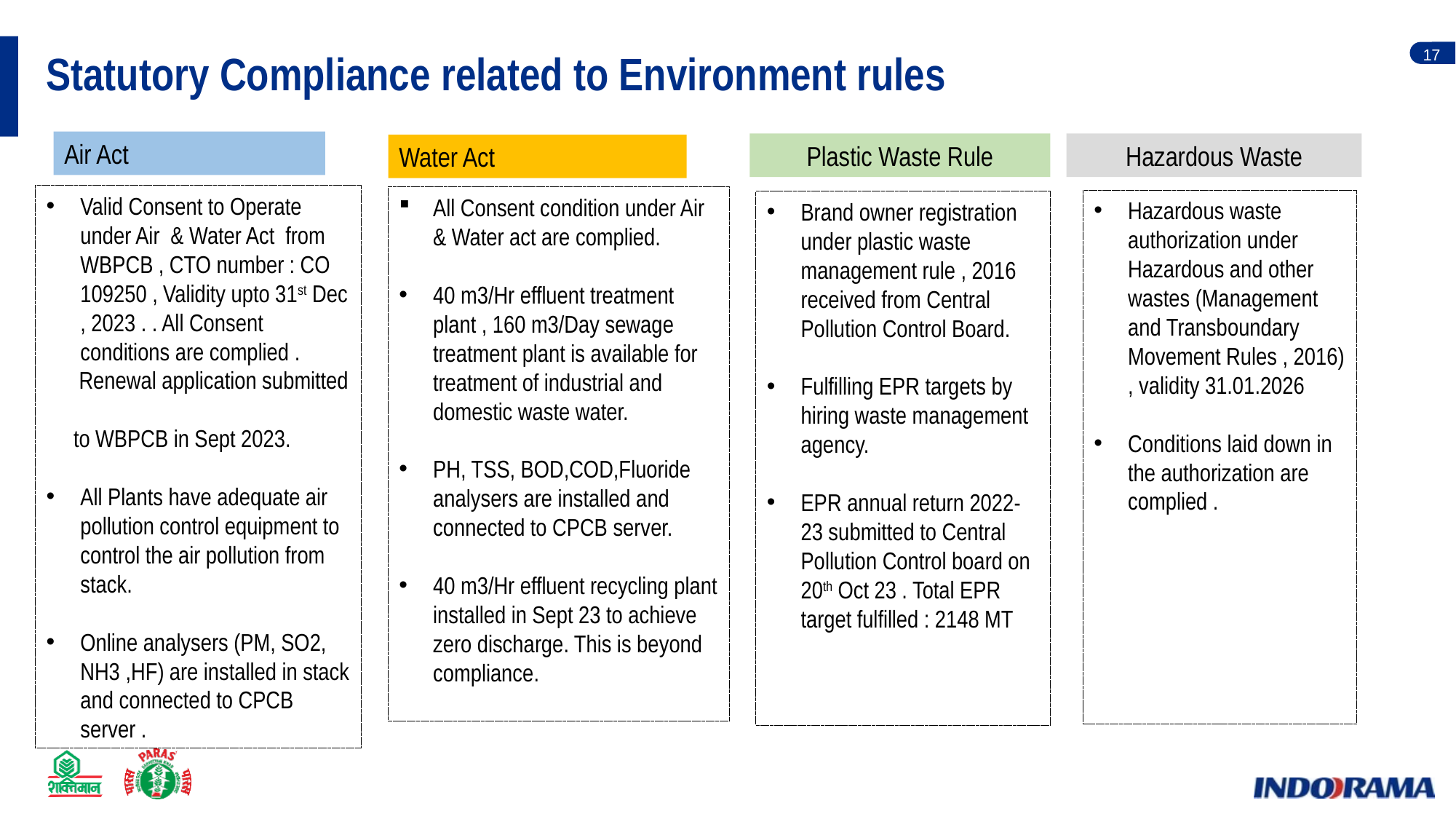

Statutory Compliance related to Environment rules
Air Act
Plastic Waste Rule
Hazardous Waste
Water Act
Valid Consent to Operate under Air  & Water Act  from WBPCB , CTO number : CO 109250 , Validity upto 31st Dec , 2023 . . All Consent conditions are complied .
      Renewal application submitted
     to WBPCB in Sept 2023.

All Plants have adequate air pollution control equipment to control the air pollution from stack.

Online analysers (PM, SO2, NH3 ,HF) are installed in stack and connected to CPCB server .
All Consent condition under Air & Water act are complied.

40 m3/Hr effluent treatment plant , 160 m3/Day sewage treatment plant is available for treatment of industrial and domestic waste water.

PH, TSS, BOD,COD,Fluoride analysers are installed and connected to CPCB server.

40 m3/Hr effluent recycling plant installed in Sept 23 to achieve zero discharge. This is beyond compliance.

Hazardous waste authorization under Hazardous and other  wastes (Management and Transboundary Movement Rules , 2016) , validity 31.01.2026

Conditions laid down in the authorization are complied .

Brand owner registration under plastic waste management rule , 2016 received from Central Pollution Control Board.

Fulfilling EPR targets by hiring waste management agency.

EPR annual return 2022-23 submitted to Central Pollution Control board on 20th Oct 23 . Total EPR target fulfilled : 2148 MT